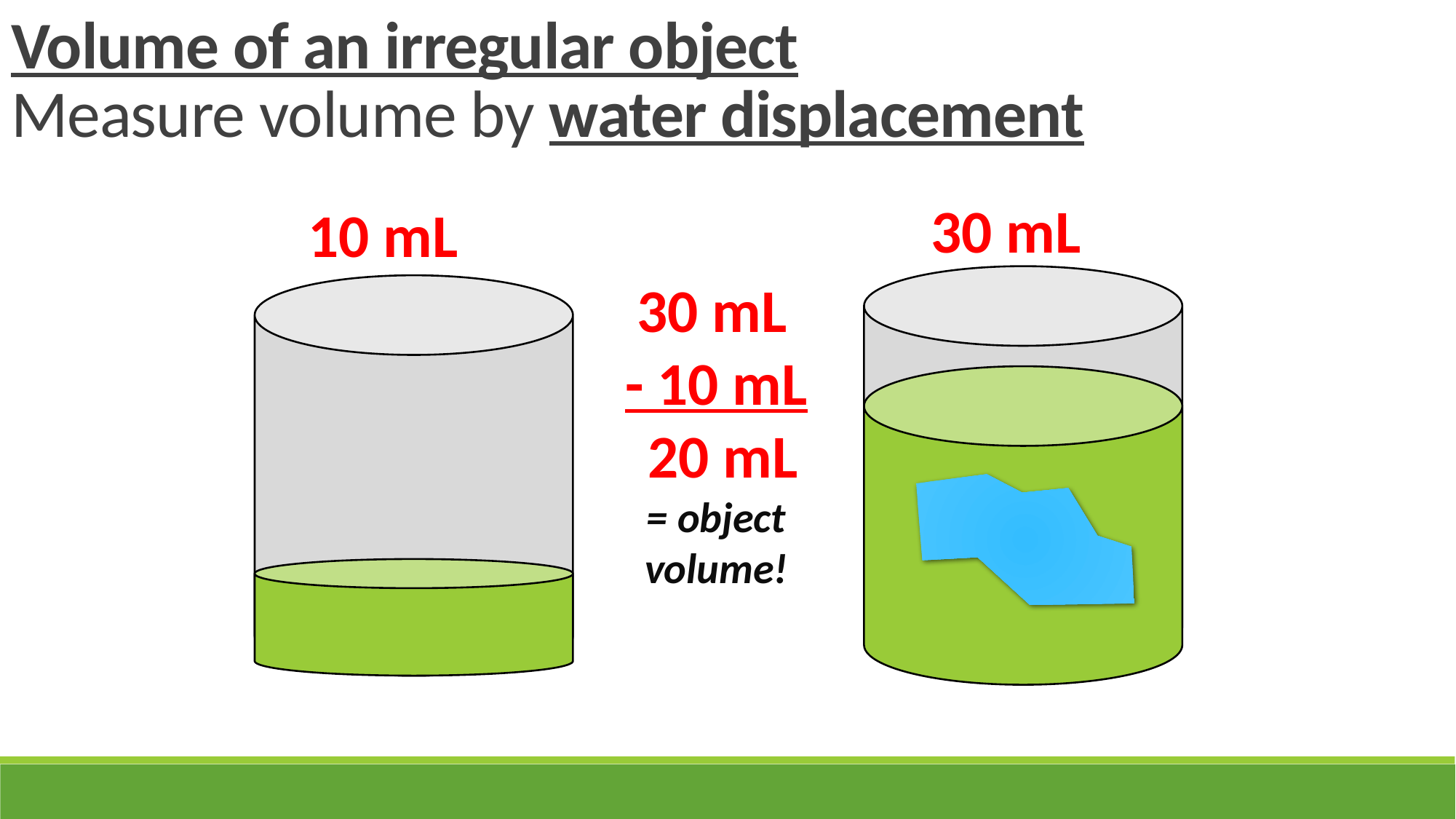

Volume of an irregular object
Measure volume by water displacement

30 mL
10 mL
  30 mL
- 10 mL
 20 mL
= object volume!